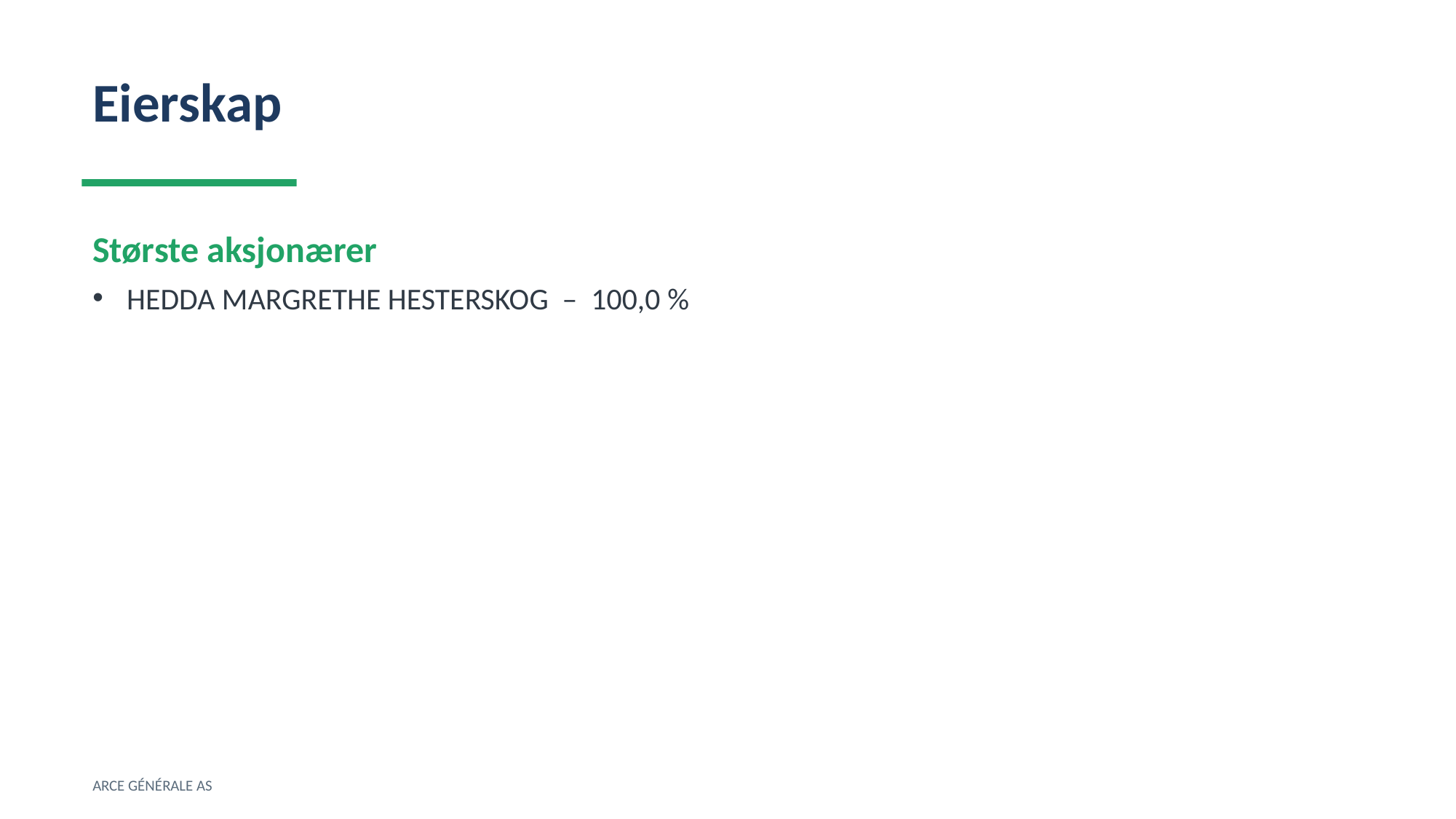

Eierskap

Største aksjonærer
HEDDA MARGRETHE HESTERSKOG  –  100,0 %
ARCE GÉNÉRALE AS